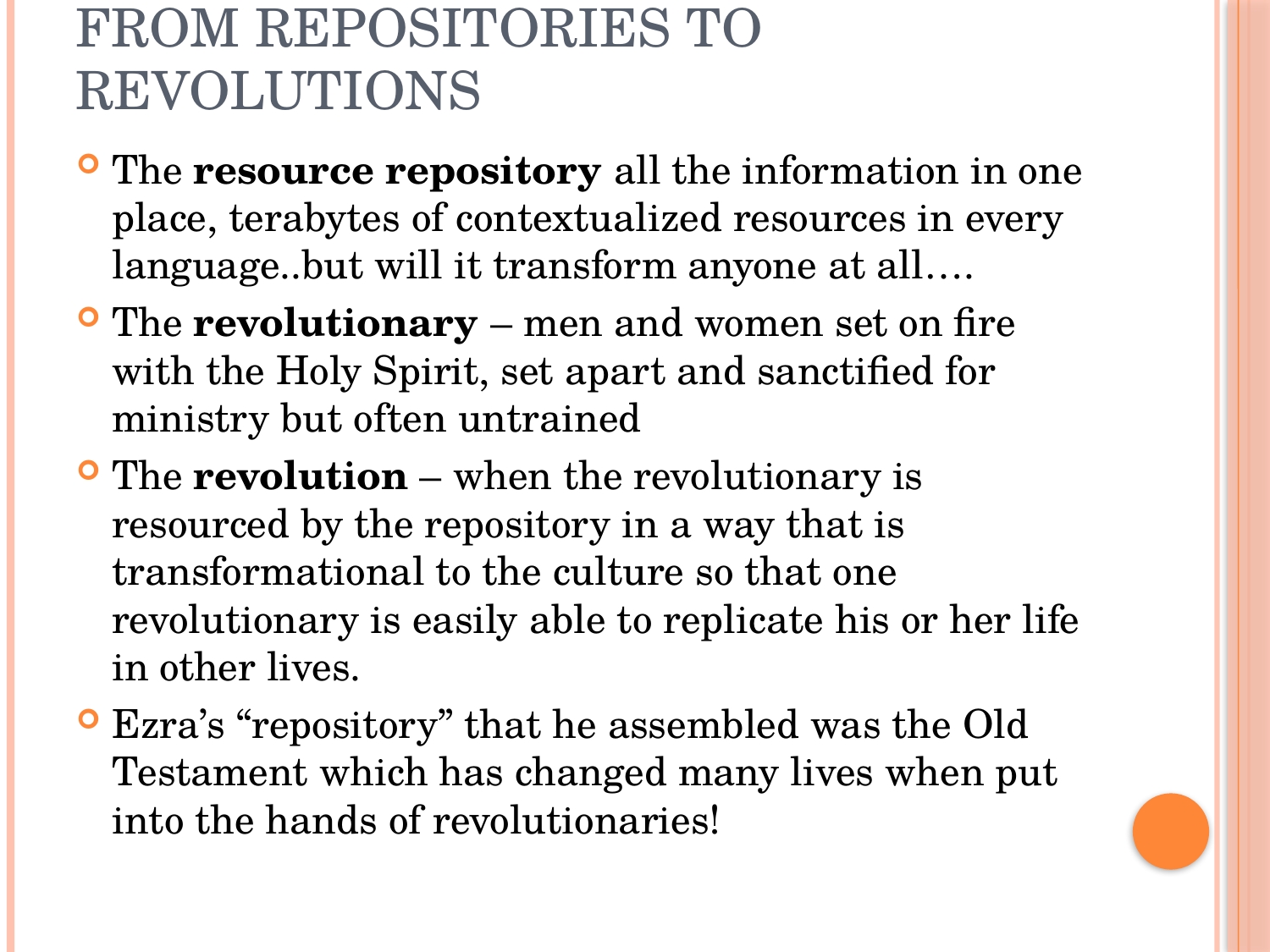

# From Repositories To revolutions
The resource repository all the information in one place, terabytes of contextualized resources in every language..but will it transform anyone at all….
The revolutionary – men and women set on fire with the Holy Spirit, set apart and sanctified for ministry but often untrained
The revolution – when the revolutionary is resourced by the repository in a way that is transformational to the culture so that one revolutionary is easily able to replicate his or her life in other lives.
Ezra’s “repository” that he assembled was the Old Testament which has changed many lives when put into the hands of revolutionaries!